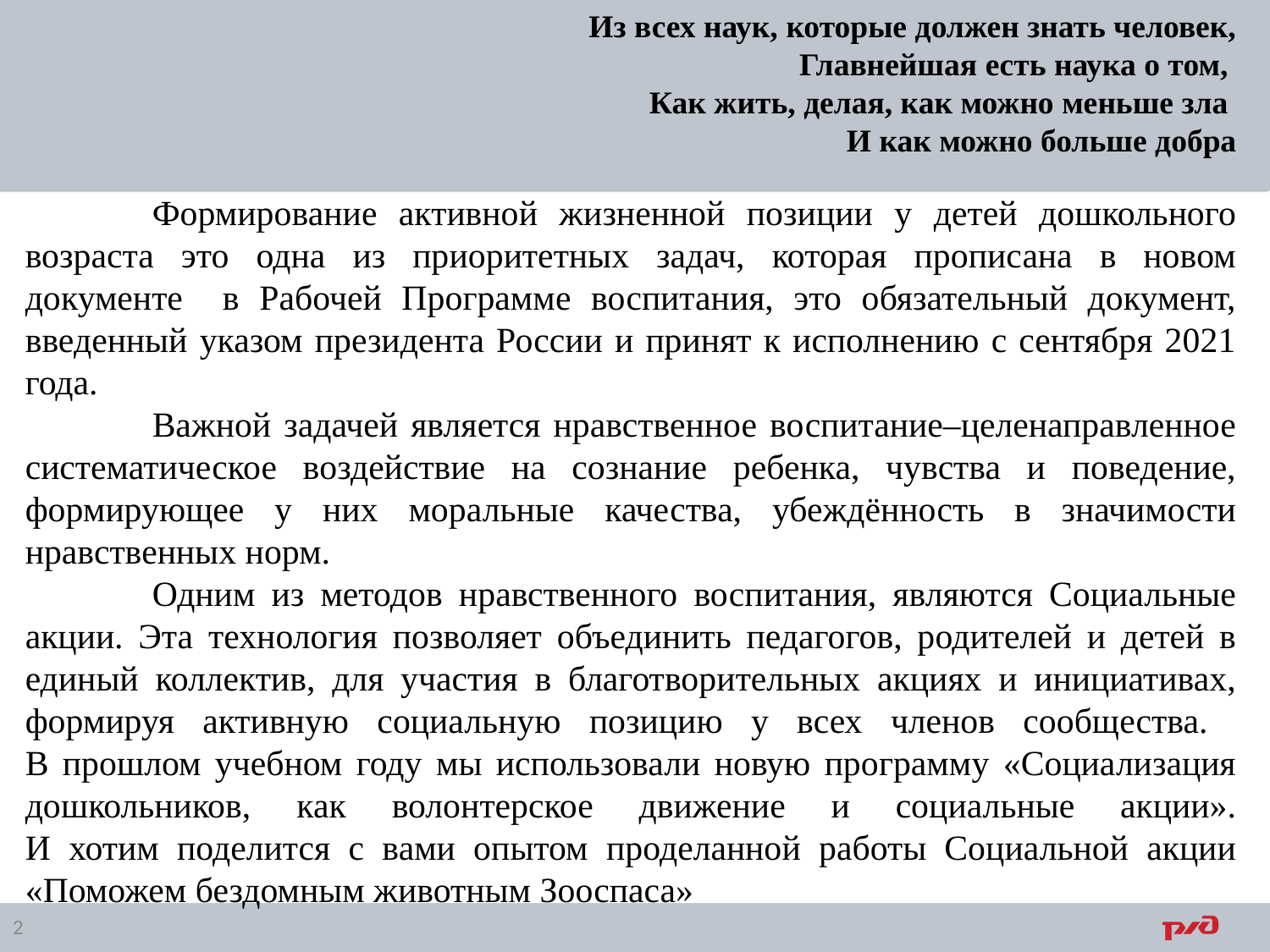

Из всех наук, которые должен знать человек,
Главнейшая есть наука о том,
Как жить, делая, как можно меньше зла
И как можно больше добра
	Формирование активной жизненной позиции у детей дошкольного возраста это одна из приоритетных задач, которая прописана в новом документе  в Рабочей Программе воспитания, это обязательный документ, введенный указом президента России и принят к исполнению с сентября 2021 года.
	Важной задачей является нравственное воспитание–целенаправленное систематическое воздействие на сознание ребенка, чувства и поведение, формирующее у них моральные качества, убеждённость в значимости нравственных норм.
	Одним из методов нравственного воспитания, являются Социальные акции. Эта технология позволяет объединить педагогов, родителей и детей в единый коллектив, для участия в благотворительных акциях и инициативах, формируя активную социальную позицию у всех членов сообщества.
В прошлом учебном году мы использовали новую программу «Социализация дошкольников, как волонтерское движение и социальные акции».
И хотим поделится с вами опытом проделанной работы Социальной акции «Поможем бездомным животным Зооспаса»

2